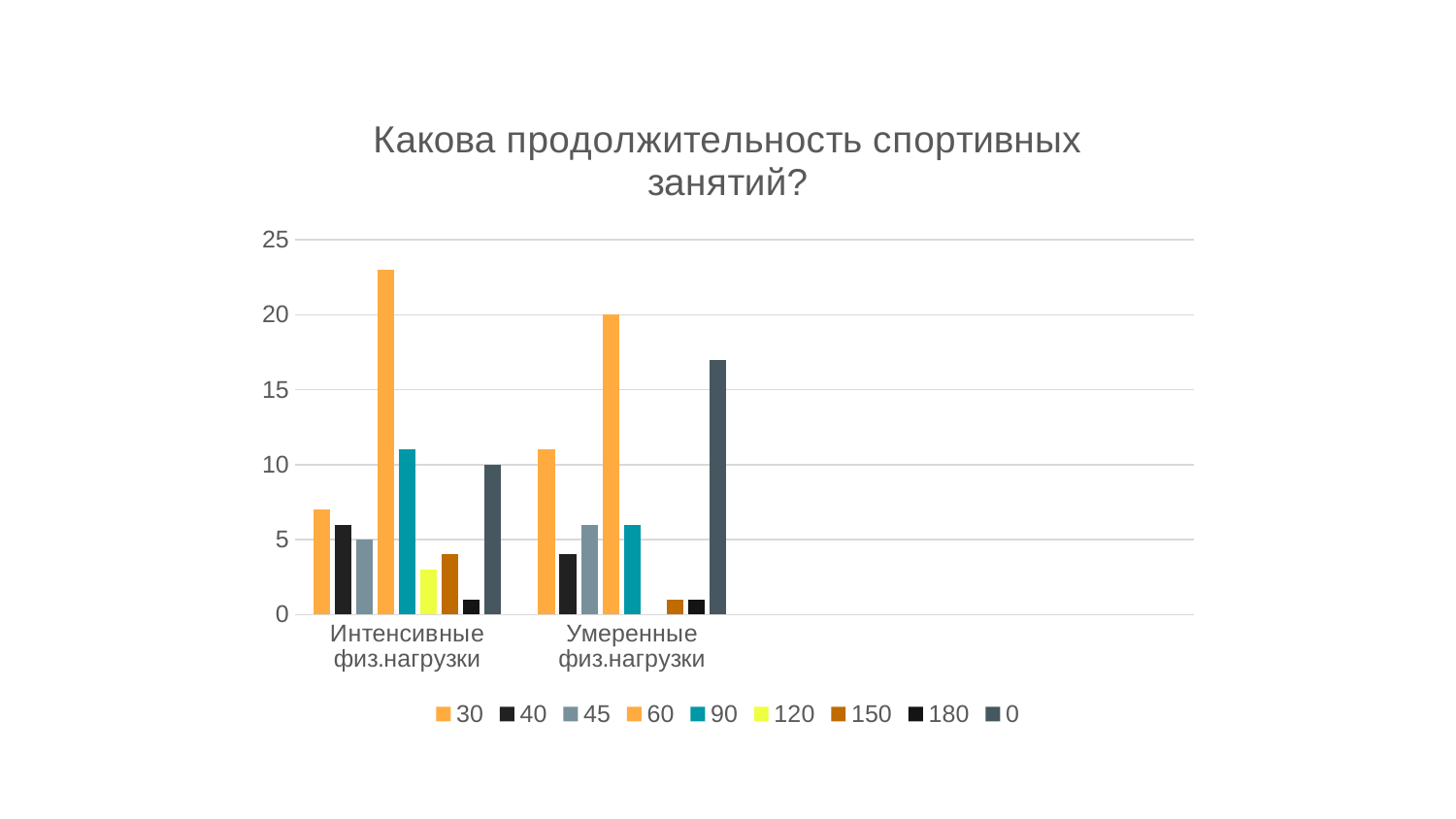

### Chart: Какова продолжительность спортивных занятий?

| Category | 30 | 40 | 45 | 60 | 90 | 120 | 150 | 180 | 0 |
|---|---|---|---|---|---|---|---|---|---|
| Интенсивные физ.нагрузки | 7.0 | 6.0 | 5.0 | 23.0 | 11.0 | 3.0 | 4.0 | 1.0 | 10.0 |
| Умеренные физ.нагрузки | 11.0 | 4.0 | 6.0 | 20.0 | 6.0 | None | 1.0 | 1.0 | 17.0 |